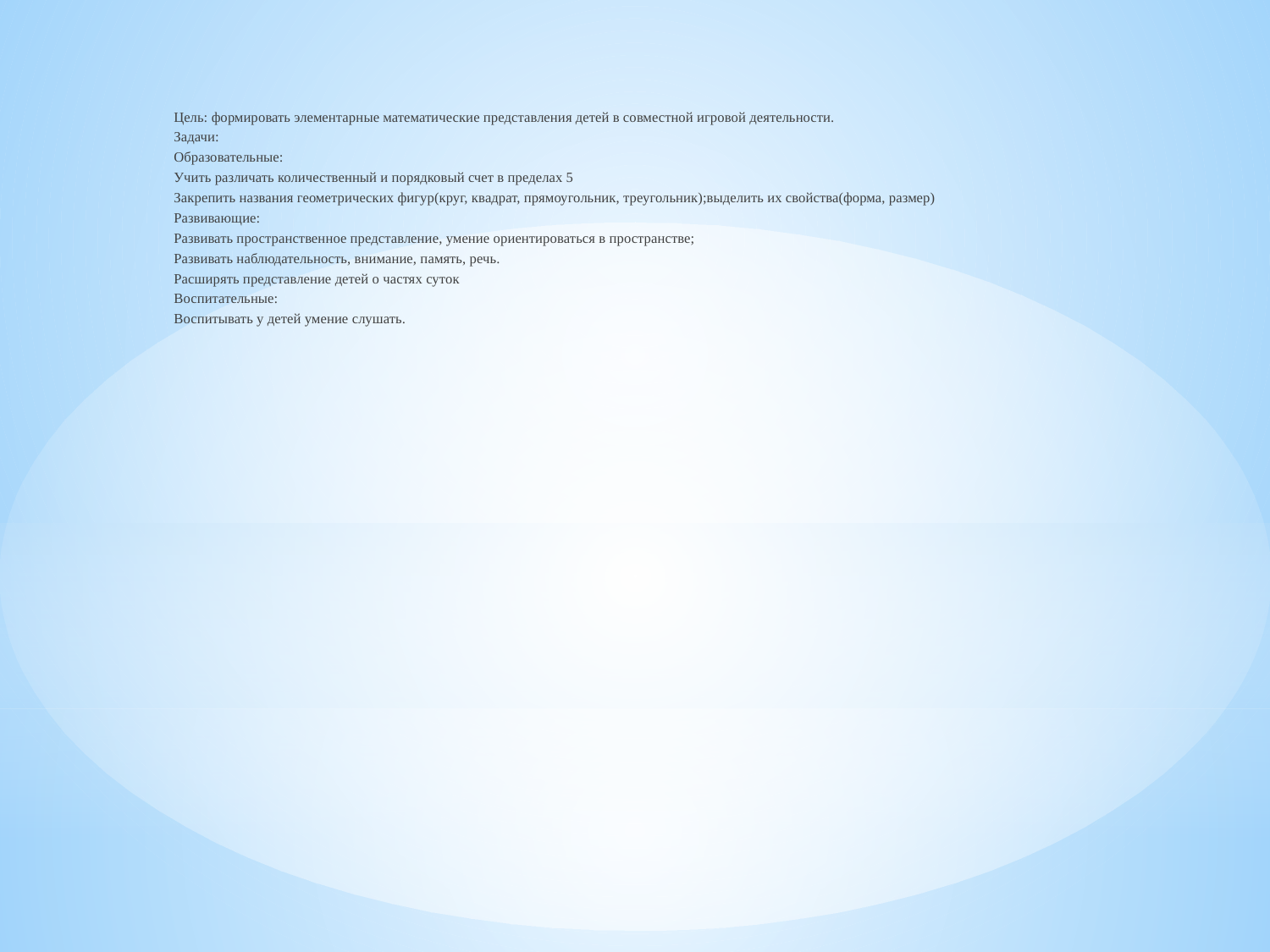

Цель: формировать элементарные математические представления детей в совместной игровой деятельности.
Задачи:
Образовательные:
Учить различать количественный и порядковый счет в пределах 5
Закрепить названия геометрических фигур(круг, квадрат, прямоугольник, треугольник);выделить их свойства(форма, размер)
Развивающие:
Развивать пространственное представление, умение ориентироваться в пространстве;
Развивать наблюдательность, внимание, память, речь.
Расширять представление детей о частях суток
Воспитательные:
Воспитывать у детей умение слушать.